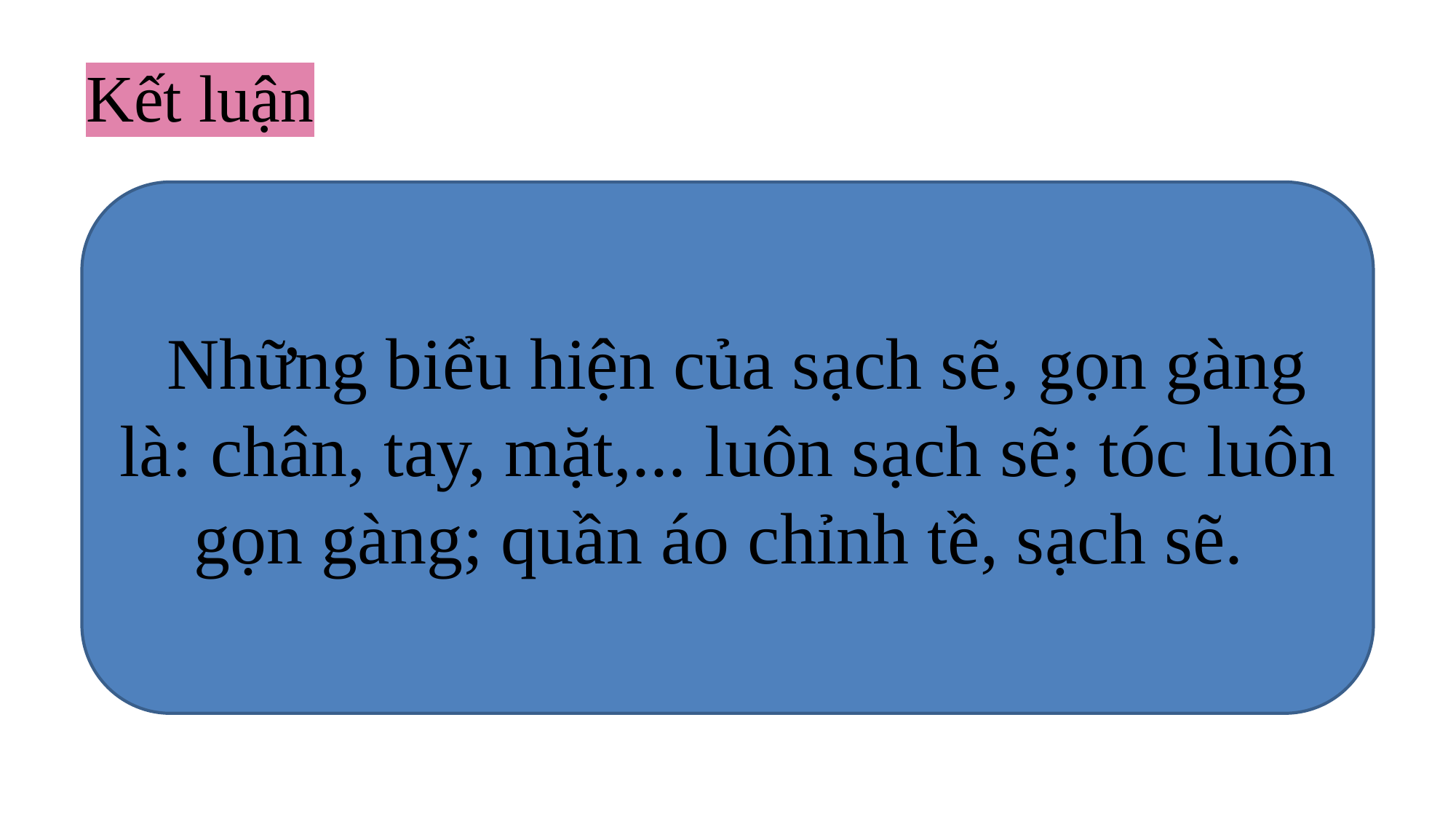

# Kết luận
 Những biểu hiện của sạch sẽ, gọn gàng là: chân, tay, mặt,... luôn sạch sẽ; tóc luôn gọn gàng; quần áo chỉnh tề, sạch sẽ.